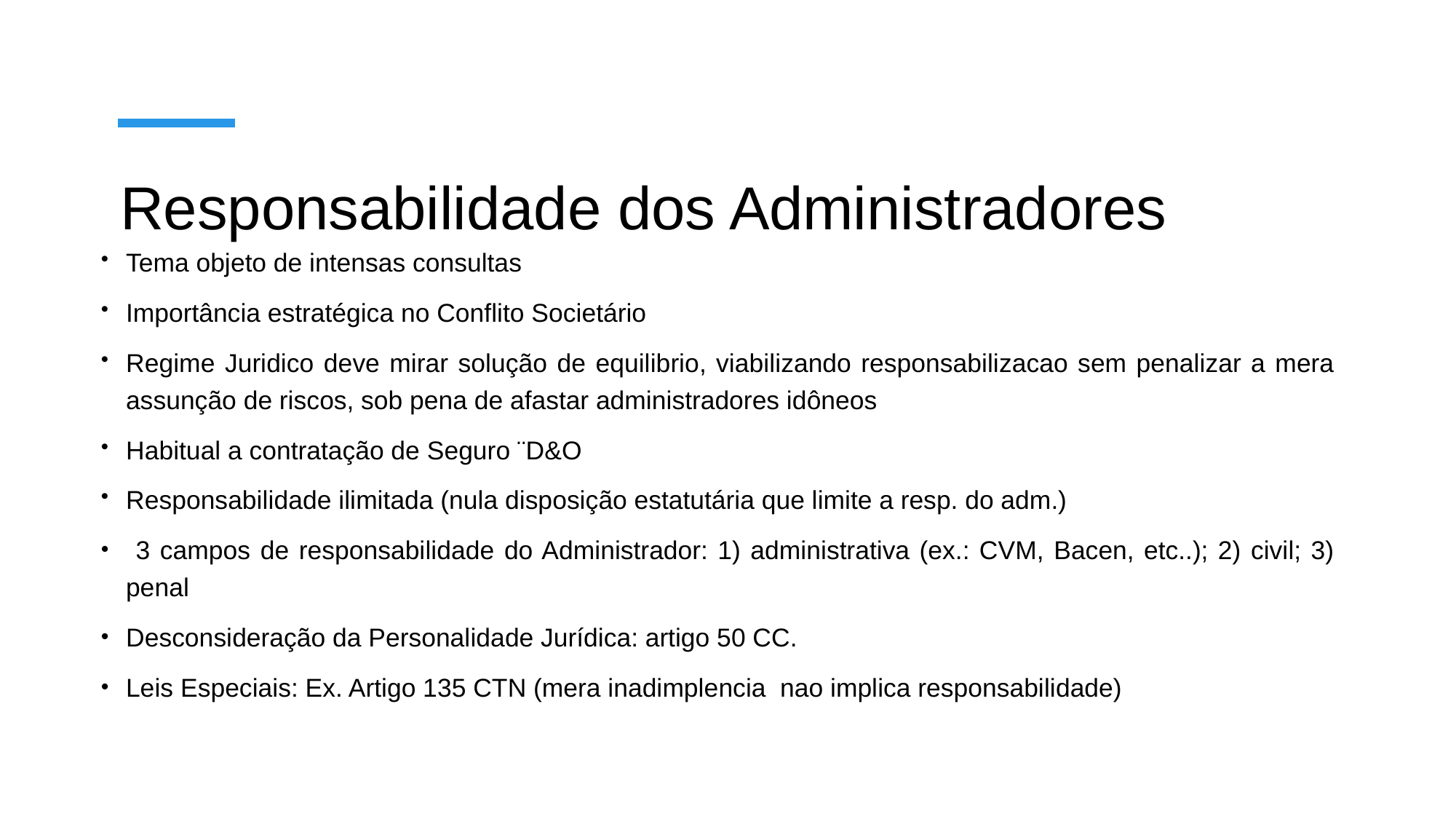

# Responsabilidade dos Administradores
Tema objeto de intensas consultas
Importância estratégica no Conflito Societário
Regime Juridico deve mirar solução de equilibrio, viabilizando responsabilizacao sem penalizar a mera assunção de riscos, sob pena de afastar administradores idôneos
Habitual a contratação de Seguro ¨D&O
Responsabilidade ilimitada (nula disposição estatutária que limite a resp. do adm.)
 3 campos de responsabilidade do Administrador: 1) administrativa (ex.: CVM, Bacen, etc..); 2) civil; 3) penal
Desconsideração da Personalidade Jurídica: artigo 50 CC.
Leis Especiais: Ex. Artigo 135 CTN (mera inadimplencia  nao implica responsabilidade)